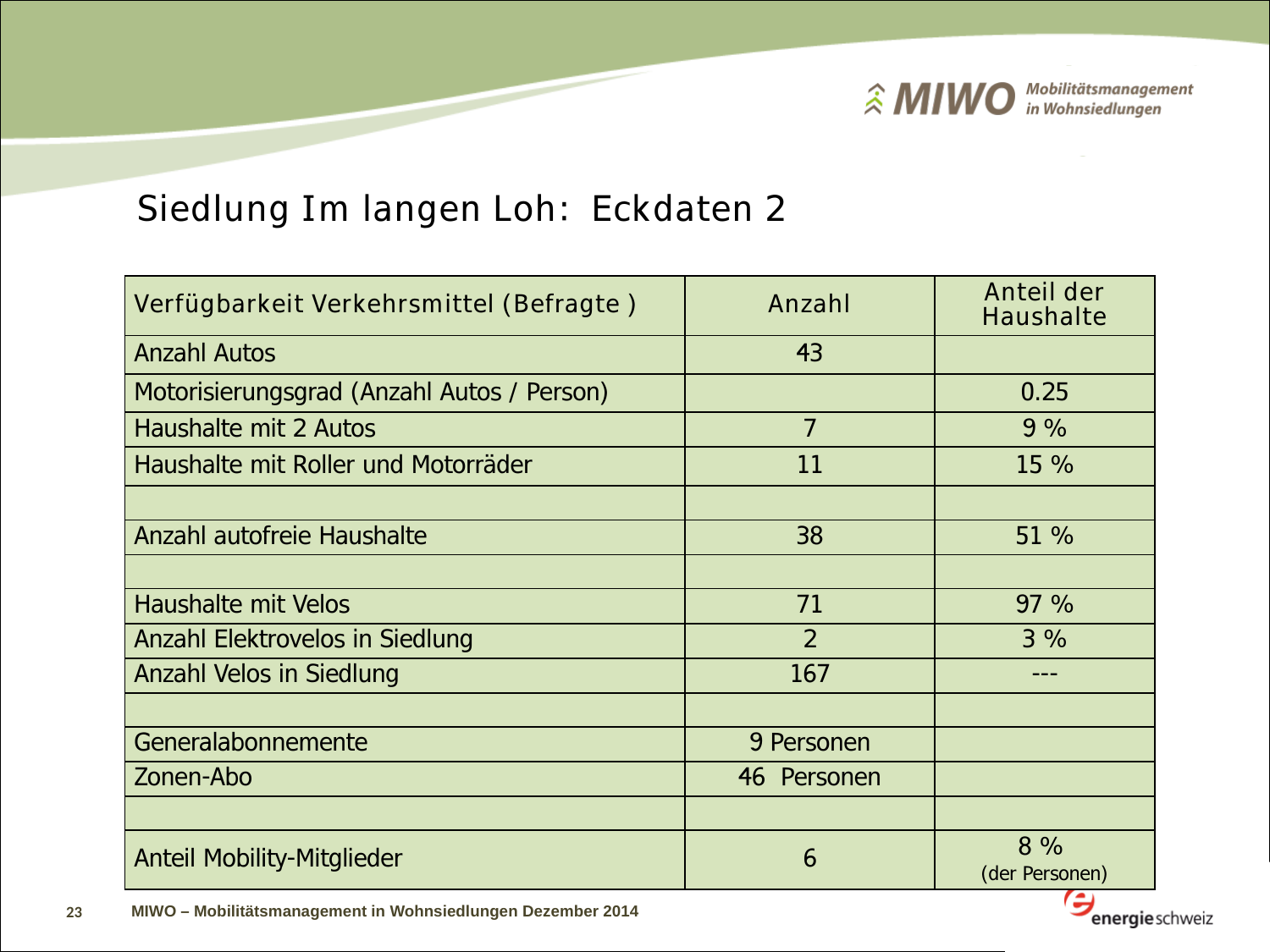

# Siedlung Im langen Loh:  Eckdaten 2
| Verfügbarkeit Verkehrsmittel (Befragte ) | Anzahl | Anteil der Haushalte |
| --- | --- | --- |
| Anzahl Autos | 43 |  |
| Motorisierungsgrad (Anzahl Autos / Person) |  | 0.25 |
| Haushalte mit 2 Autos | 7 | 9 % |
| Haushalte mit Roller und Motorräder | 11 | 15 % |
|  |  |  |
| Anzahl autofreie Haushalte | 38 | 51 % |
|  |  |  |
| Haushalte mit Velos | 71 | 97 % |
| Anzahl Elektrovelos in Siedlung | 2 | 3 % |
| Anzahl Velos in Siedlung | 167 | --- |
|  |  |  |
| Generalabonnemente | 9 Personen |  |
| Zonen-Abo | 46 Personen |  |
|  |  |  |
| Anteil Mobility-Mitglieder | 6 | 8 % (der Personen) |